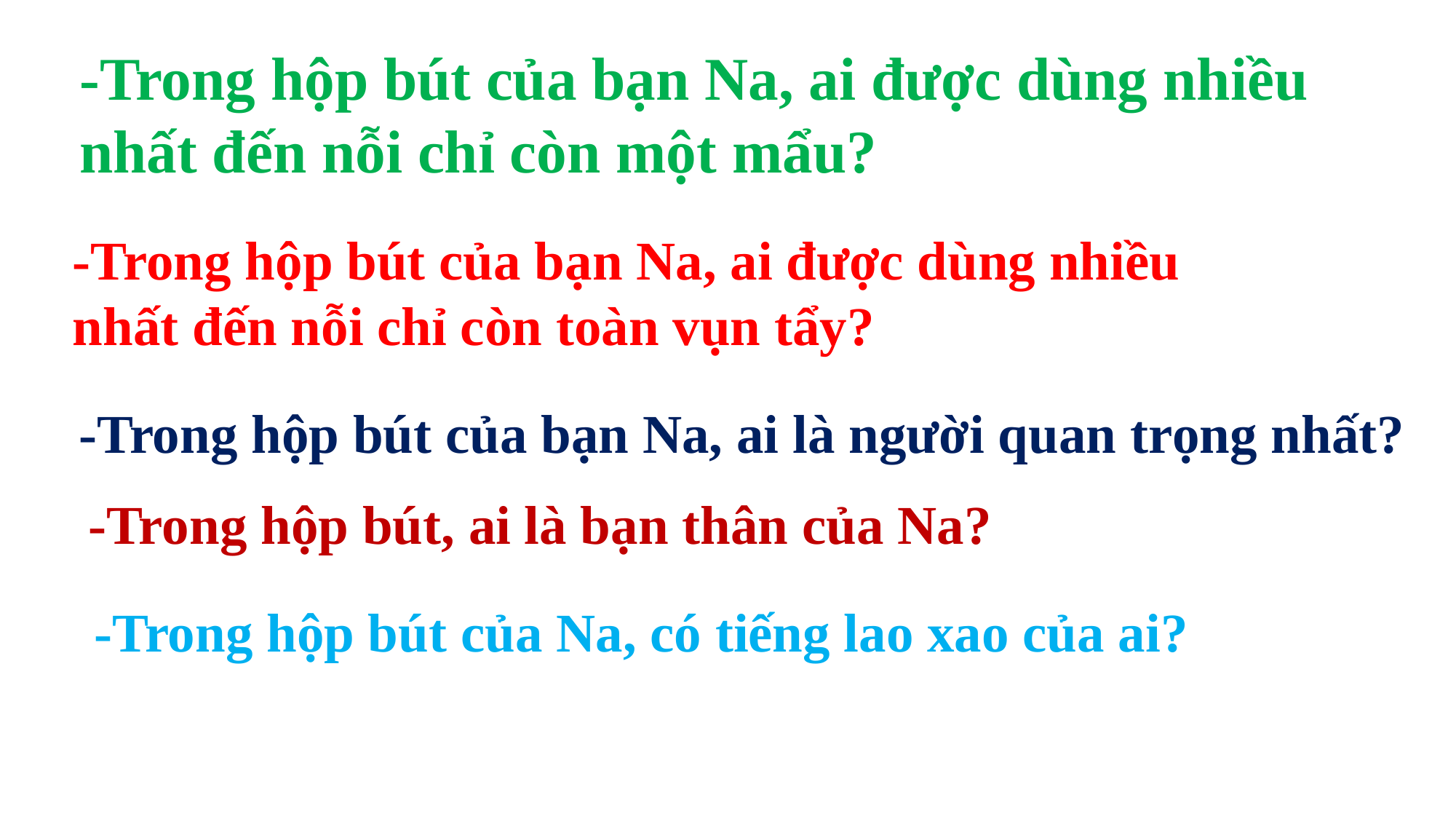

-Trong hộp bút của bạn Na, ai được dùng nhiều
nhất đến nỗi chỉ còn một mẩu?
-Trong hộp bút của bạn Na, ai được dùng nhiều
nhất đến nỗi chỉ còn toàn vụn tẩy?
-Trong hộp bút của bạn Na, ai là người quan trọng nhất?

-Trong hộp bút, ai là bạn thân của Na?
-Trong hộp bút của Na, có tiếng lao xao của ai?